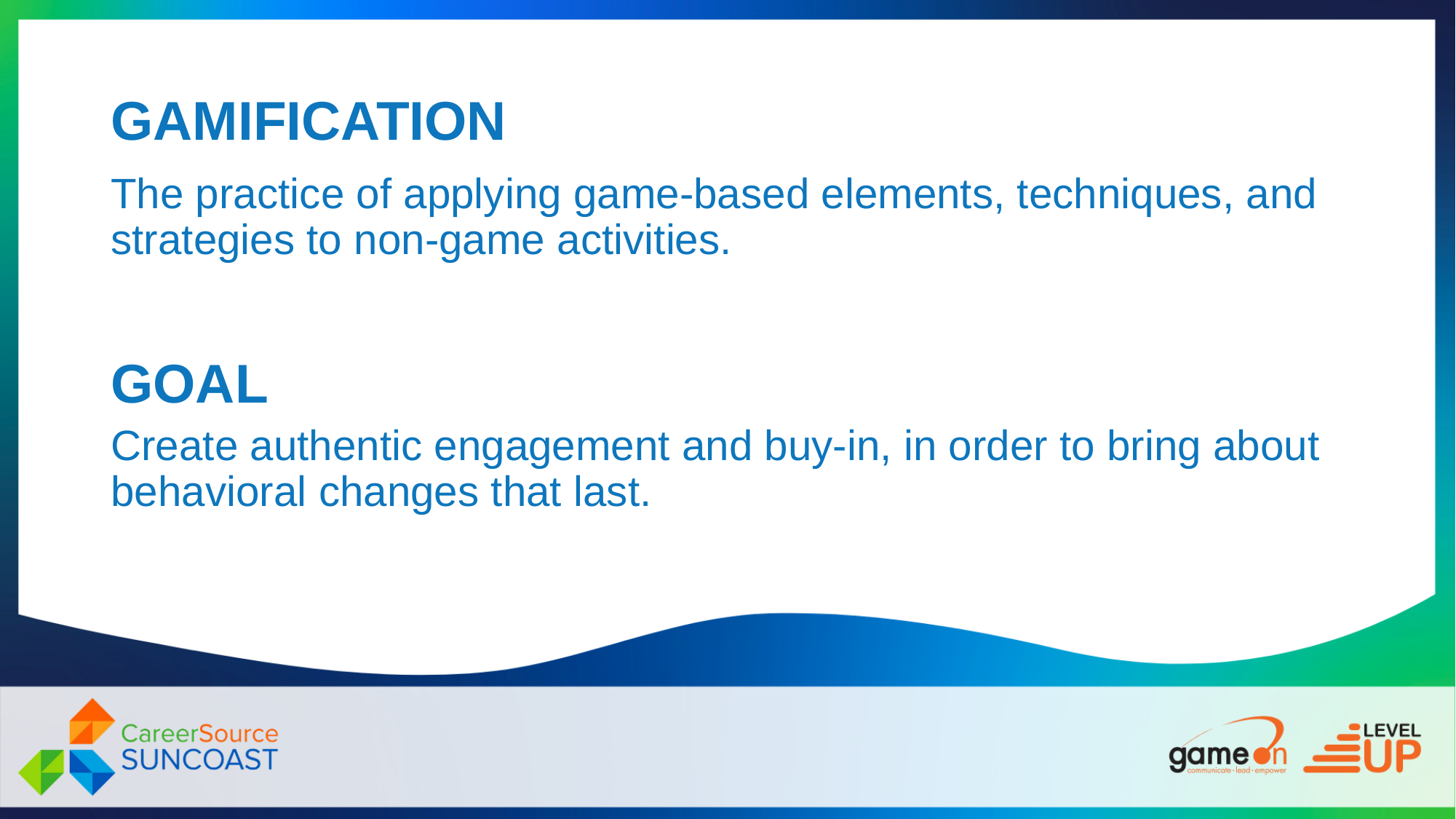

# GAMIFICATION
The practice of applying game-based elements, techniques, and strategies to non-game activities.
GOAL
Create authentic engagement and buy-in, in order to bring about behavioral changes that last.